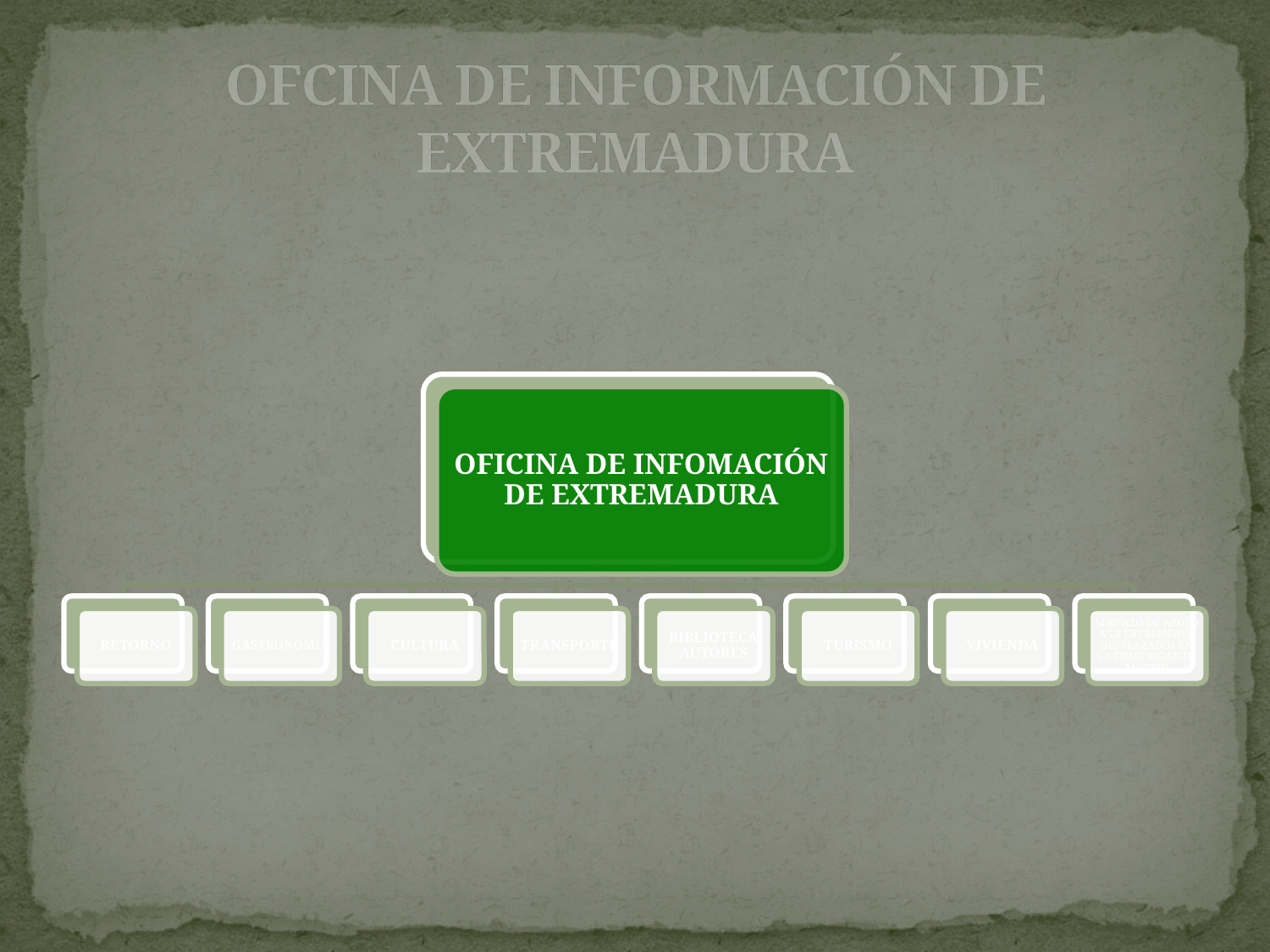

# OFCINA DE INFORMACIÓN DE EXTREMADURA
OFICINA DE INFOMACIÓN DE EXTREMADURA
RETORNO
GASTRONOMÍA
CULTURA
TRANSPORTE
BIBLIOTECA AUTORES
TURISMO
VIVIENDA
SERVICIO DE APOYO A LS EXTREMEÑOS DESPLAZADOS EN LA COMUNIDAD DE MADRID